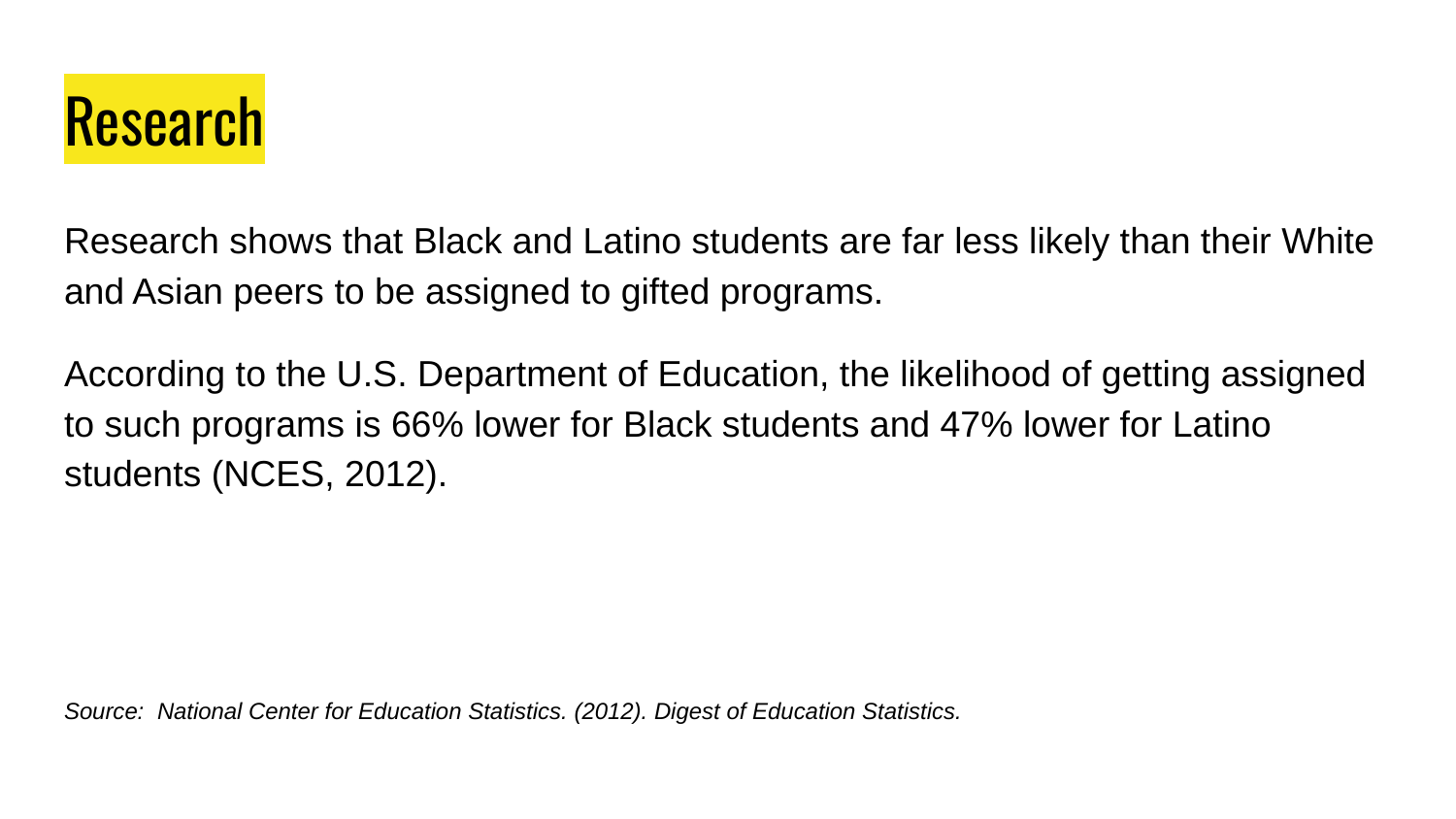

# Research
Research shows that Black and Latino students are far less likely than their White and Asian peers to be assigned to gifted programs.
According to the U.S. Department of Education, the likelihood of getting assigned to such programs is 66% lower for Black students and 47% lower for Latino students (NCES, 2012).

Source:  National Center for Education Statistics. (2012). Digest of Education Statistics.